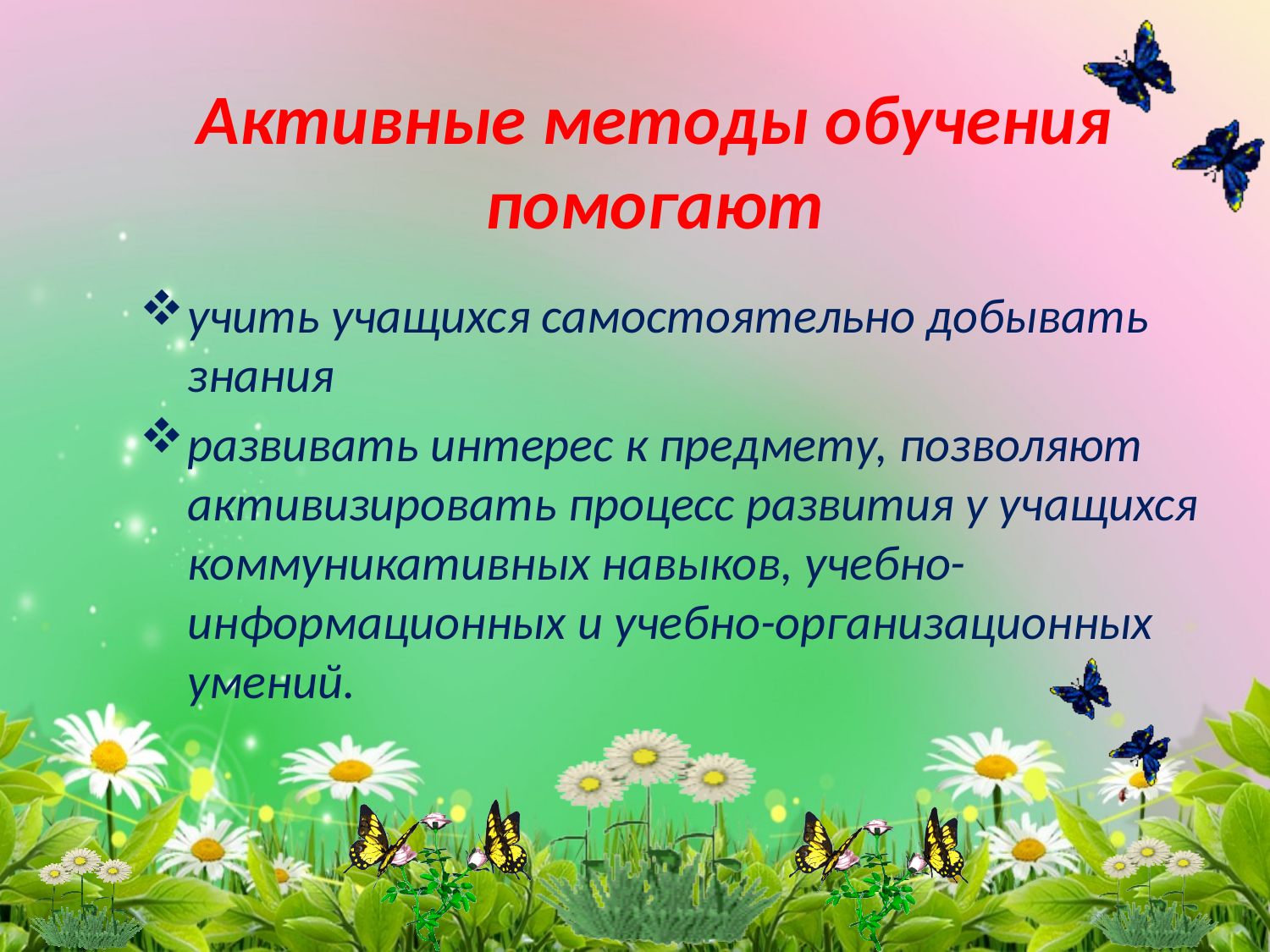

Активные методы обучения помогают

учить учащихся самостоятельно добывать знания
развивать интерес к предмету, позволяют активизировать процесс развития у учащихся коммуникативных навыков, учебно-информационных и учебно-организационных умений.